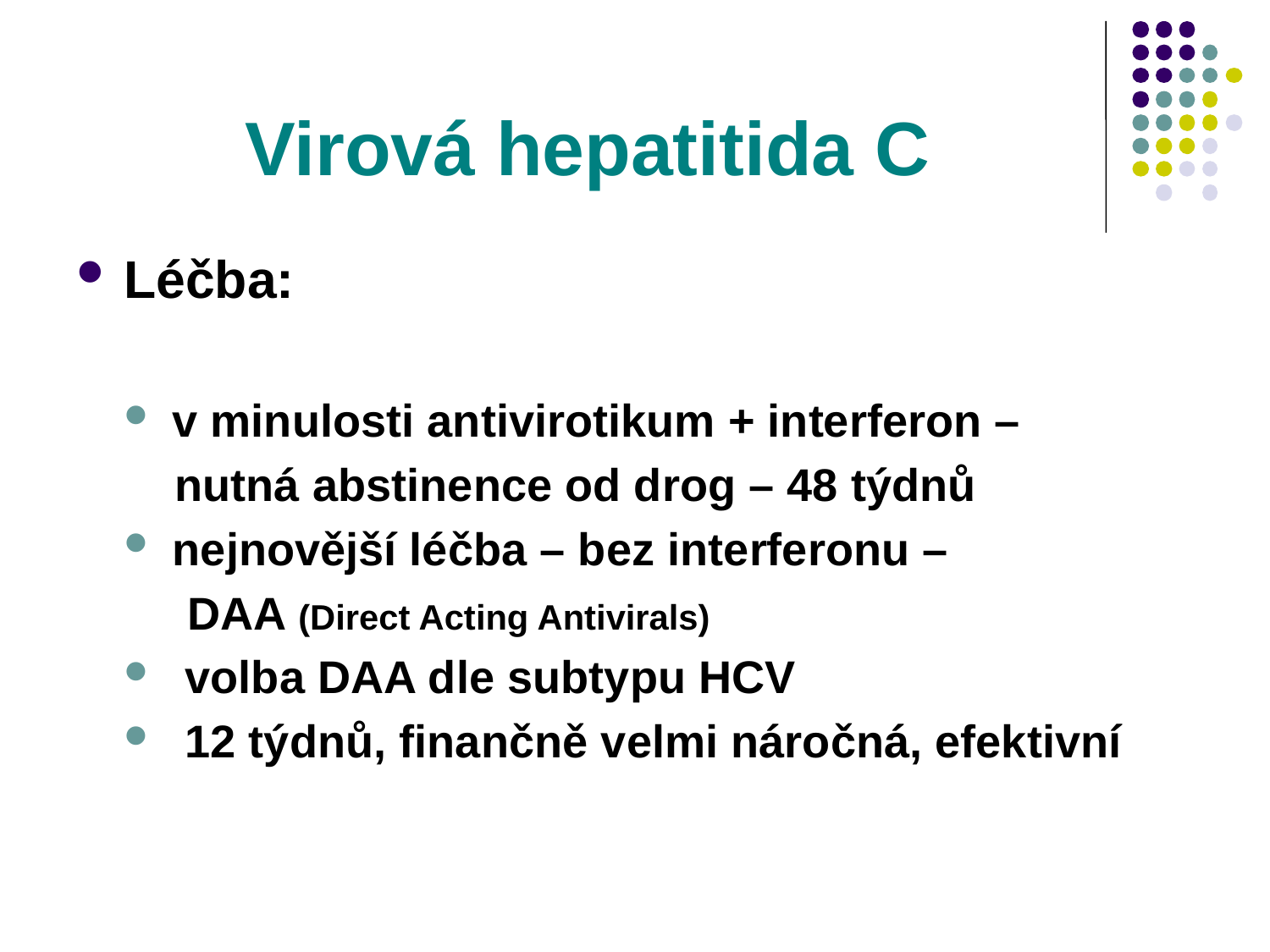

# Virová hepatitida C
Léčba:

v minulosti antivirotikum + interferon –
    nutná abstinence od drog – 48 týdnů
nejnovější léčba – bez interferonu –
     DAA (Direct Acting Antivirals)
 volba DAA dle subtypu HCV
 12 týdnů, finančně velmi náročná, efektivní